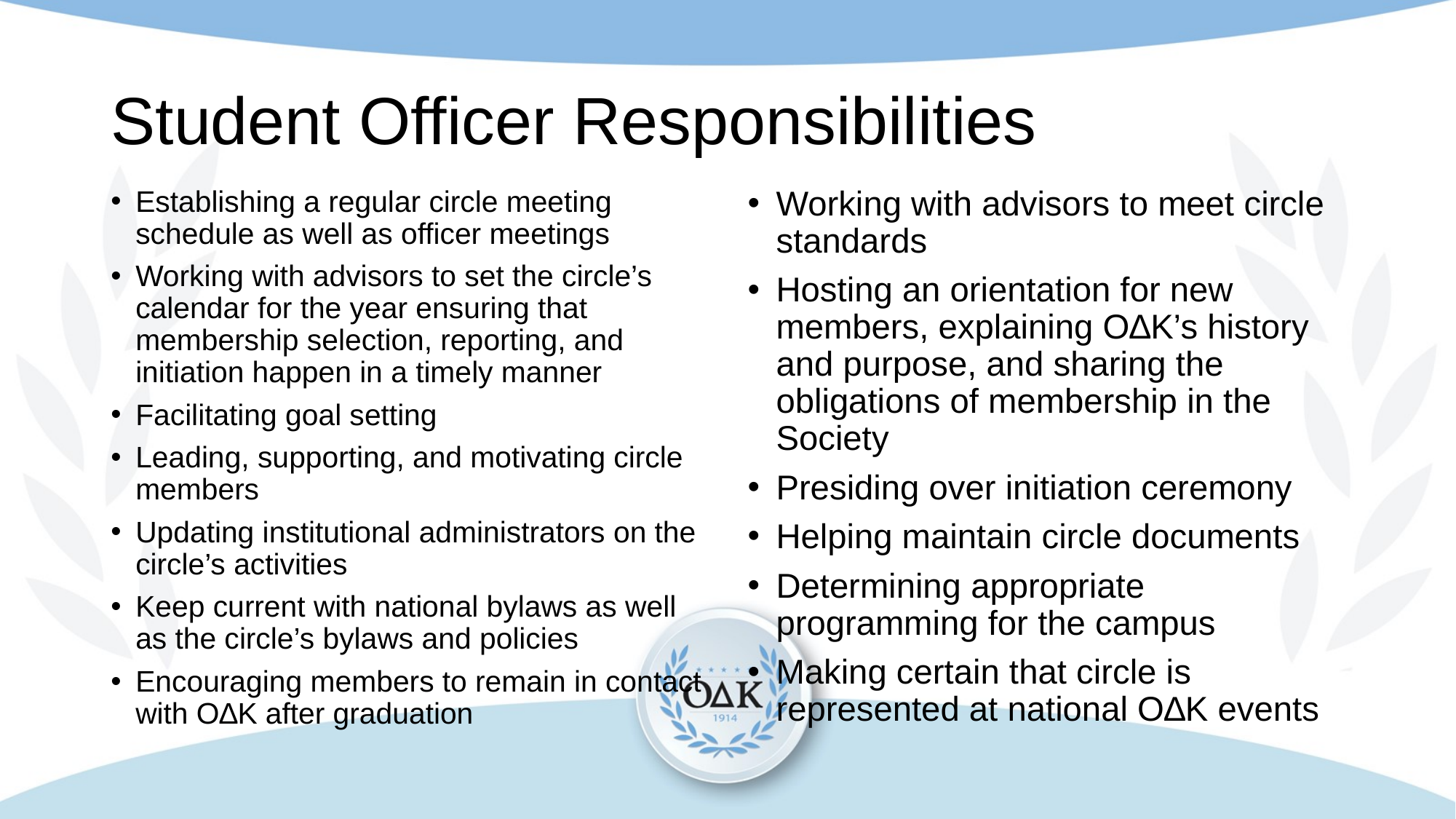

# Student Officer Responsibilities
Establishing a regular circle meeting schedule as well as officer meetings
Working with advisors to set the circle’s calendar for the year ensuring that membership selection, reporting, and initiation happen in a timely manner
Facilitating goal setting
Leading, supporting, and motivating circle members
Updating institutional administrators on the circle’s activities
Keep current with national bylaws as well as the circle’s bylaws and policies
Encouraging members to remain in contact with O∆K after graduation

Working with advisors to meet circle standards
Hosting an orientation for new members, explaining O∆K’s history and purpose, and sharing the obligations of membership in the Society
Presiding over initiation ceremony
Helping maintain circle documents
Determining appropriate programming for the campus
Making certain that circle is represented at national O∆K events